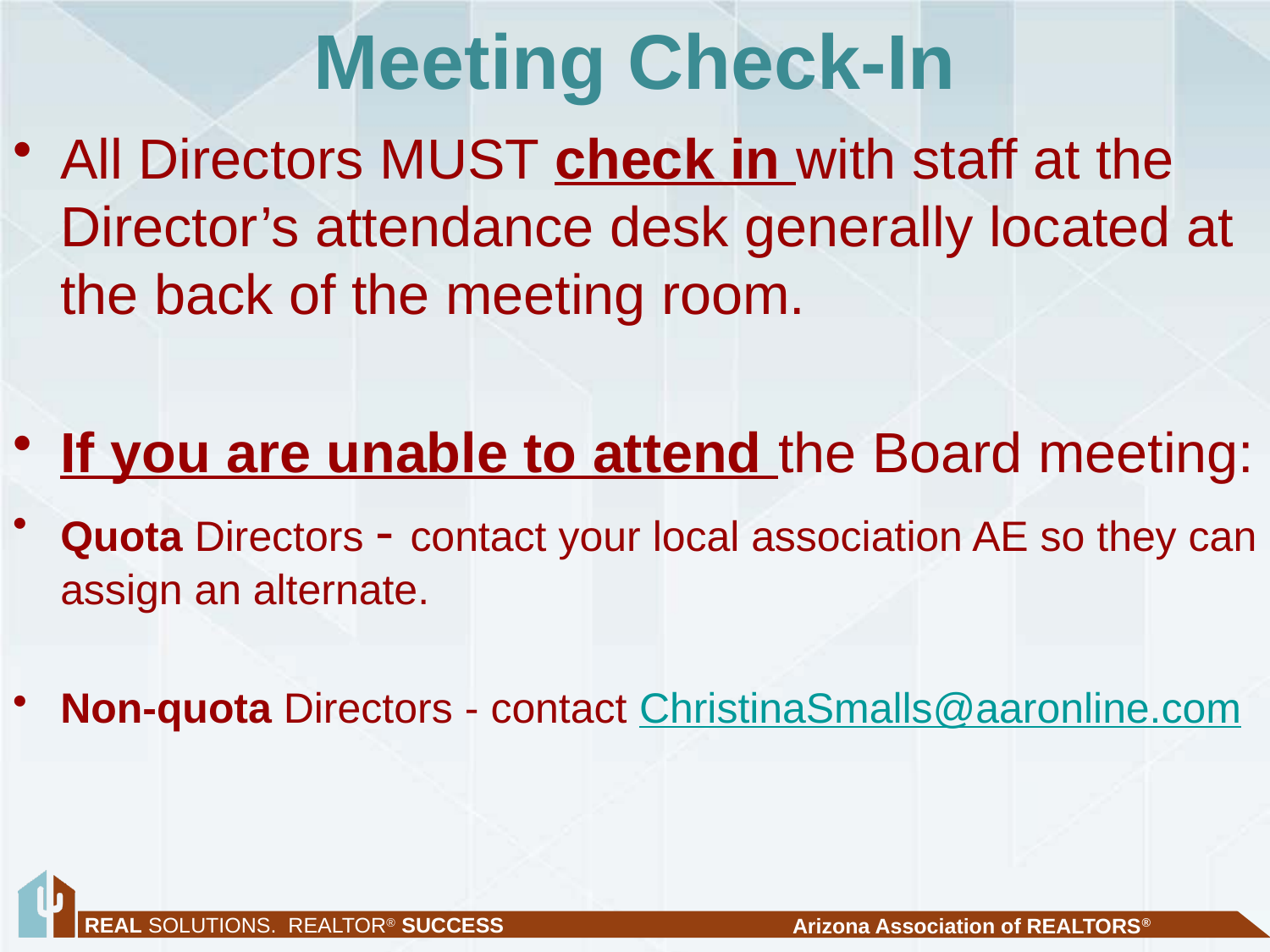

# Meeting Check-In
All Directors MUST check in with staff at the Director’s attendance desk generally located at the back of the meeting room.

If you are unable to attend the Board meeting:
Quota Directors - contact your local association AE so they can assign an alternate.

Non-quota Directors - contact ChristinaSmalls@aaronline.com